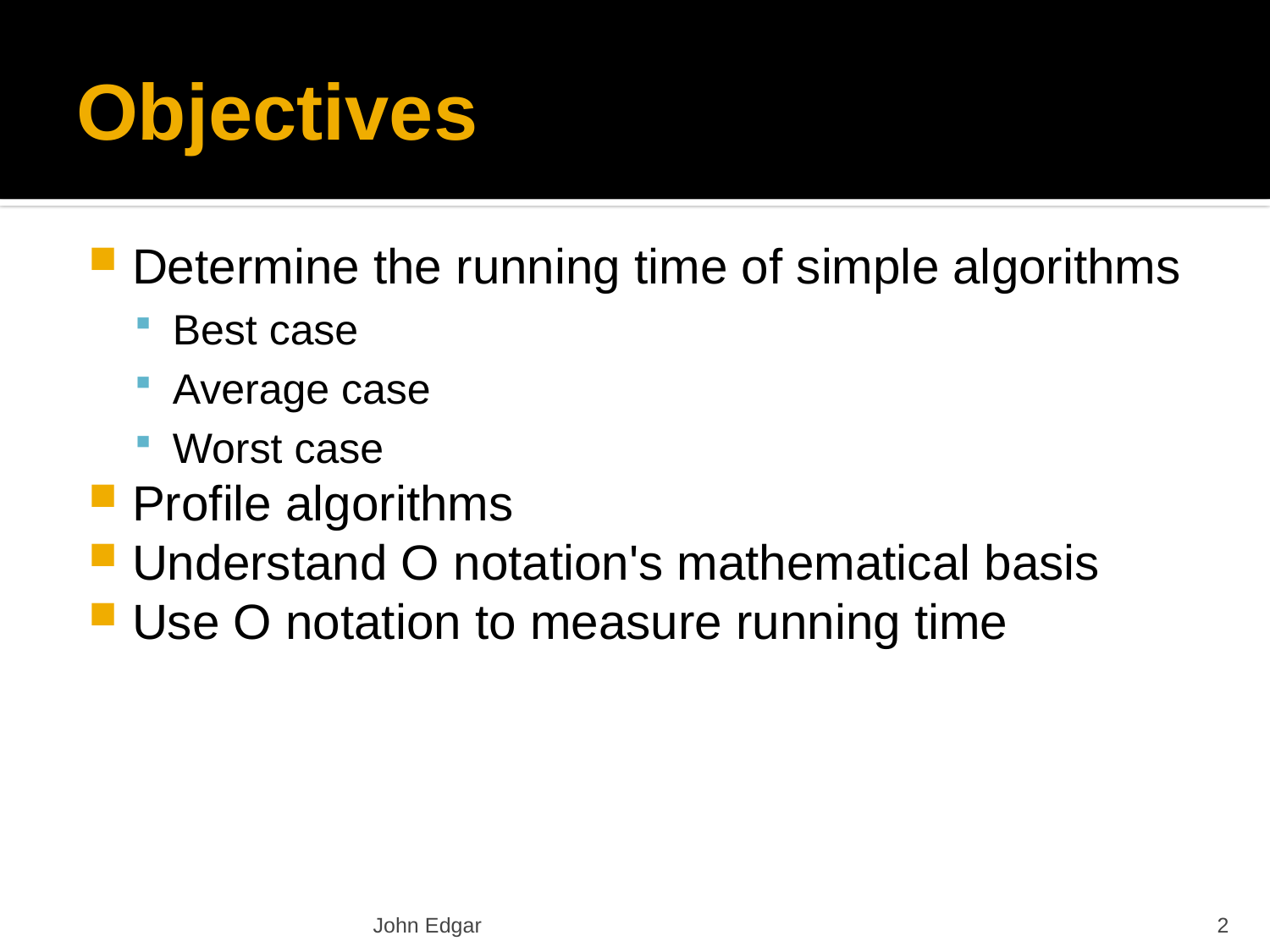

# Objectives
Determine the running time of simple algorithms
Best case
Average case
Worst case
Profile algorithms
Understand O notation's mathematical basis
Use O notation to measure running time
John Edgar
2